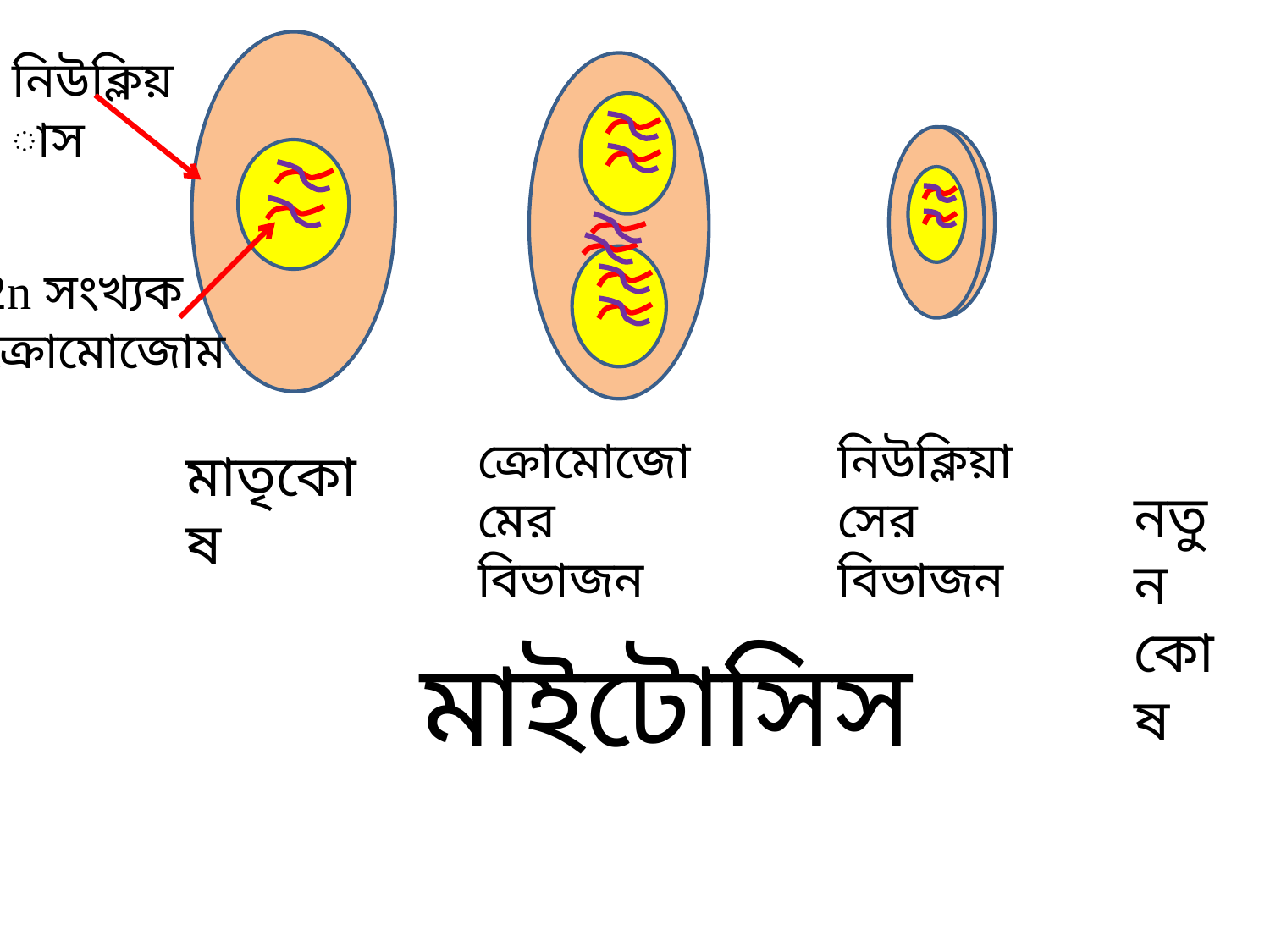

নিউক্লিয়াস

2n সংখ্যক
ক্রোমোজোম

ক্রোমোজোমের বিভাজন
নিউক্লিয়াসের বিভাজন
মাতৃকোষ
নতুন কোষ
মাইটোসিস